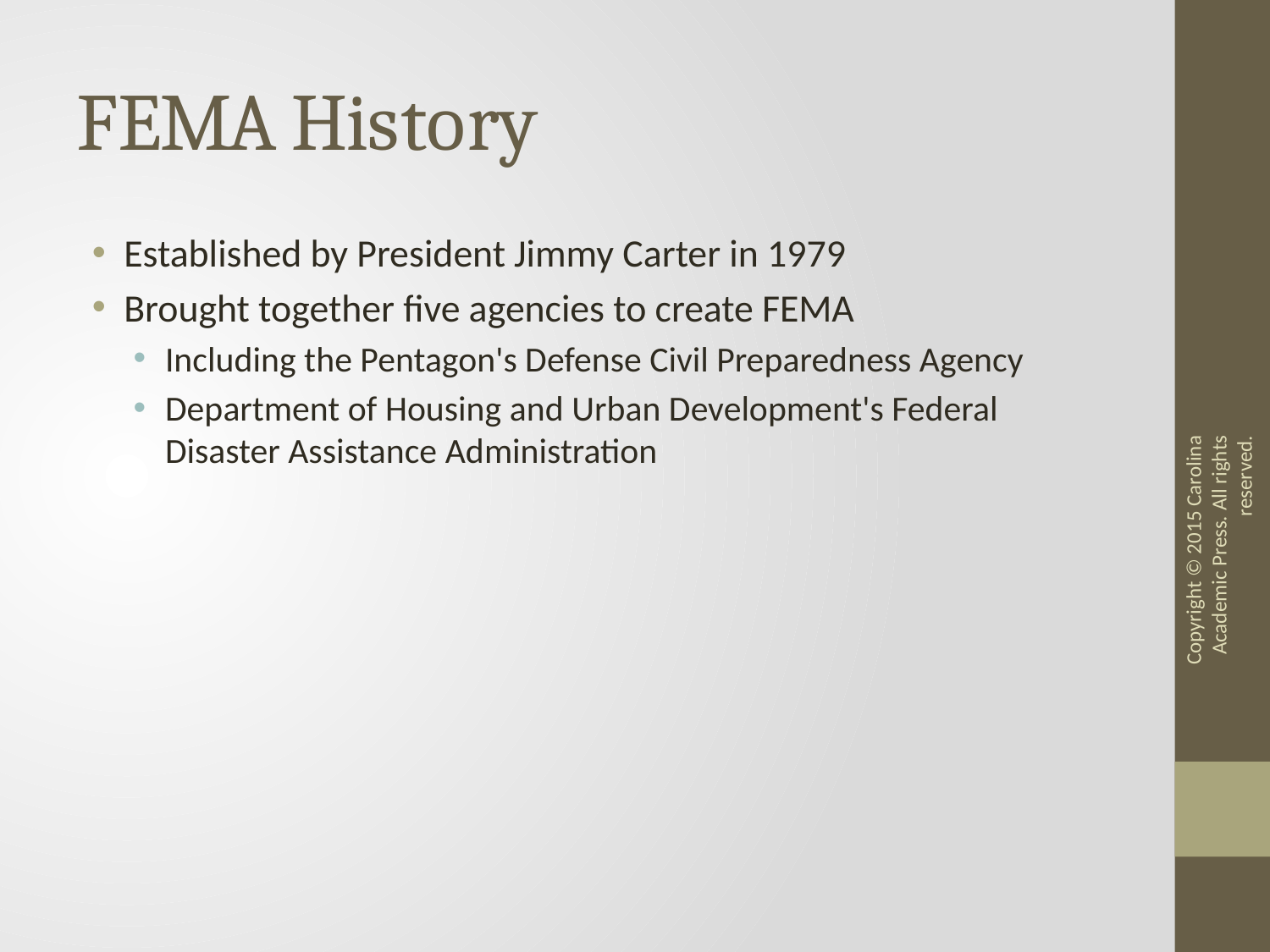

# FEMA History
Established by President Jimmy Carter in 1979
Brought together five agencies to create FEMA
Including the Pentagon's Defense Civil Preparedness Agency
Department of Housing and Urban Development's Federal Disaster Assistance Administration
Copyright © 2015 Carolina Academic Press. All rights reserved.